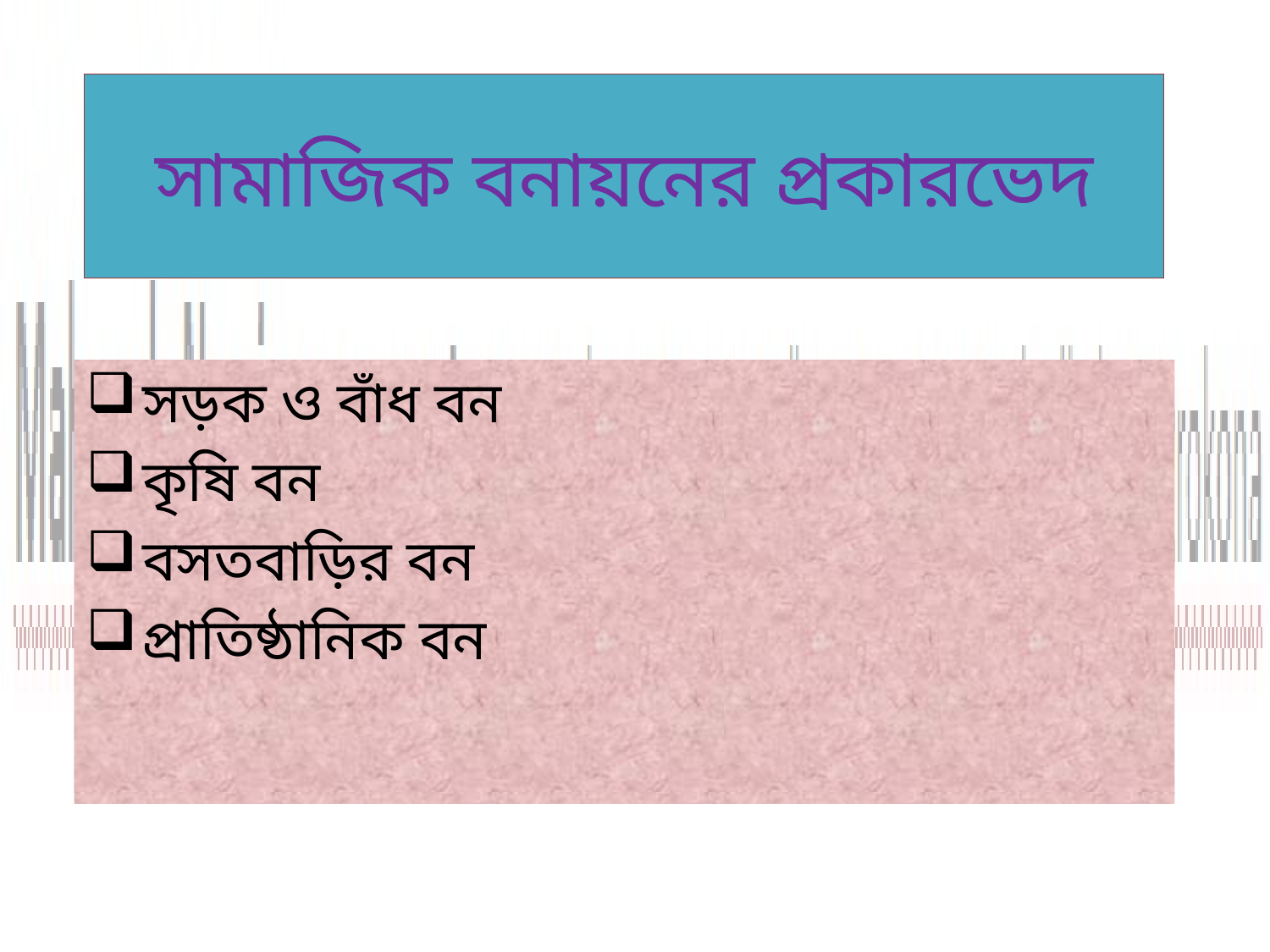

# সামাজিক বনায়নের প্রকারভেদ
সড়ক ও বাঁধ বন
কৃষি বন
বসতবাড়ির বন
প্রাতিষ্ঠানিক বন